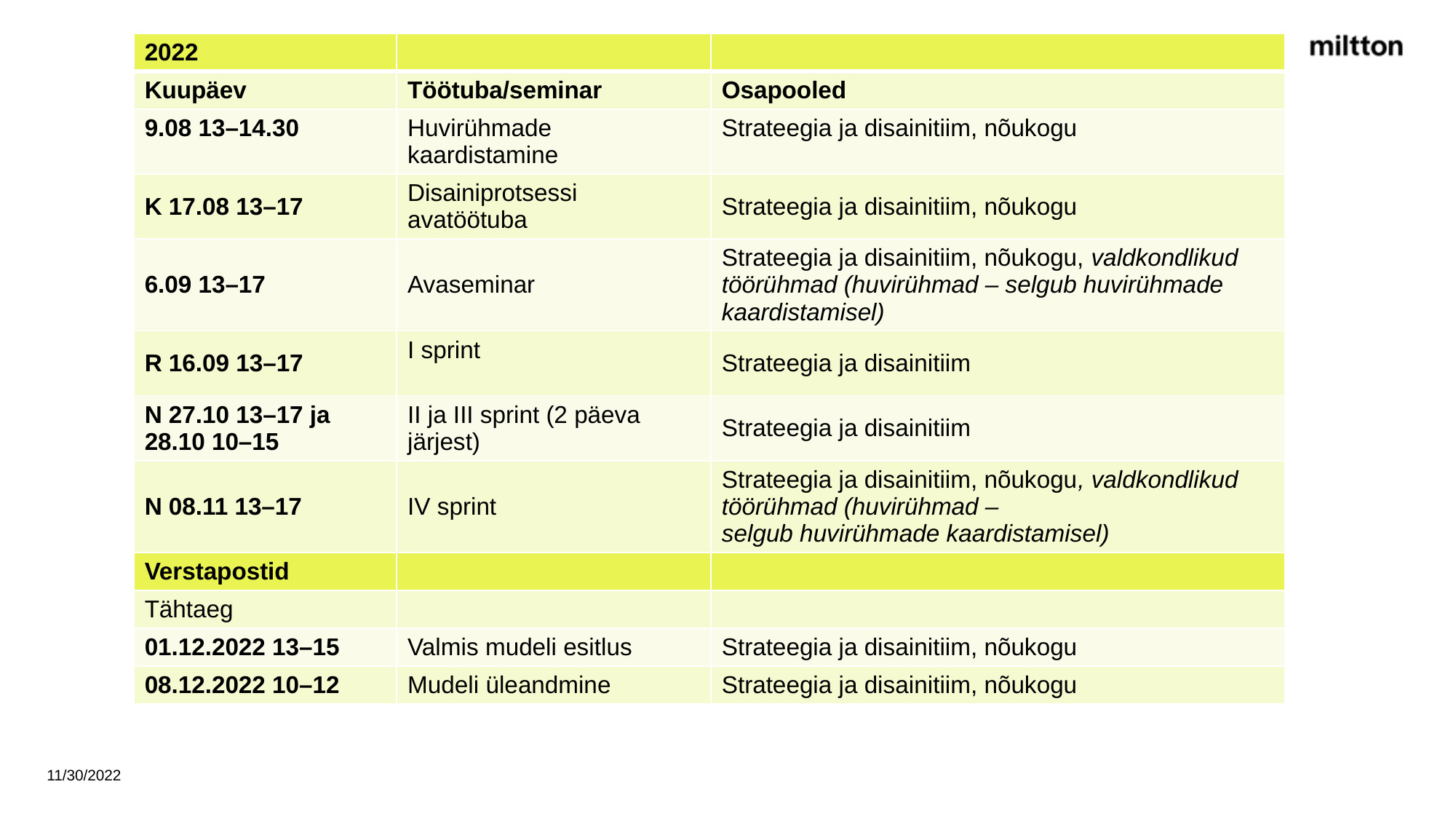

| 2022 |  |  |
| --- | --- | --- |
| Kuupäev | Töötuba/seminar | Osapooled |
| 9.08 13–14.30 | Huvirühmade kaardistamine | Strateegia ja disainitiim, nõukogu |
| K 17.08 13–17 | Disainiprotsessi avatöötuba | Strateegia ja disainitiim, nõukogu |
| 6.09 13–17 | Avaseminar | Strateegia ja disainitiim, nõukogu, valdkondlikud töörühmad (huvirühmad – selgub huvirühmade kaardistamisel) |
| R 16.09 13–17 | I sprint | Strateegia ja disainitiim |
| N 27.10 13–17 ja 28.10 10–15 | II ja III sprint (2 päeva järjest) | Strateegia ja disainitiim |
| N 08.11 13–17 | IV sprint | Strateegia ja disainitiim, nõukogu, valdkondlikud töörühmad (huvirühmad –selgub huvirühmade kaardistamisel) |
| Verstapostid |  |  |
| Tähtaeg |  |  |
| 01.12.2022 13–15 | Valmis mudeli esitlus | Strateegia ja disainitiim, nõukogu |
| 08.12.2022 10–12 | Mudeli üleandmine | Strateegia ja disainitiim, nõukogu |
11/30/2022